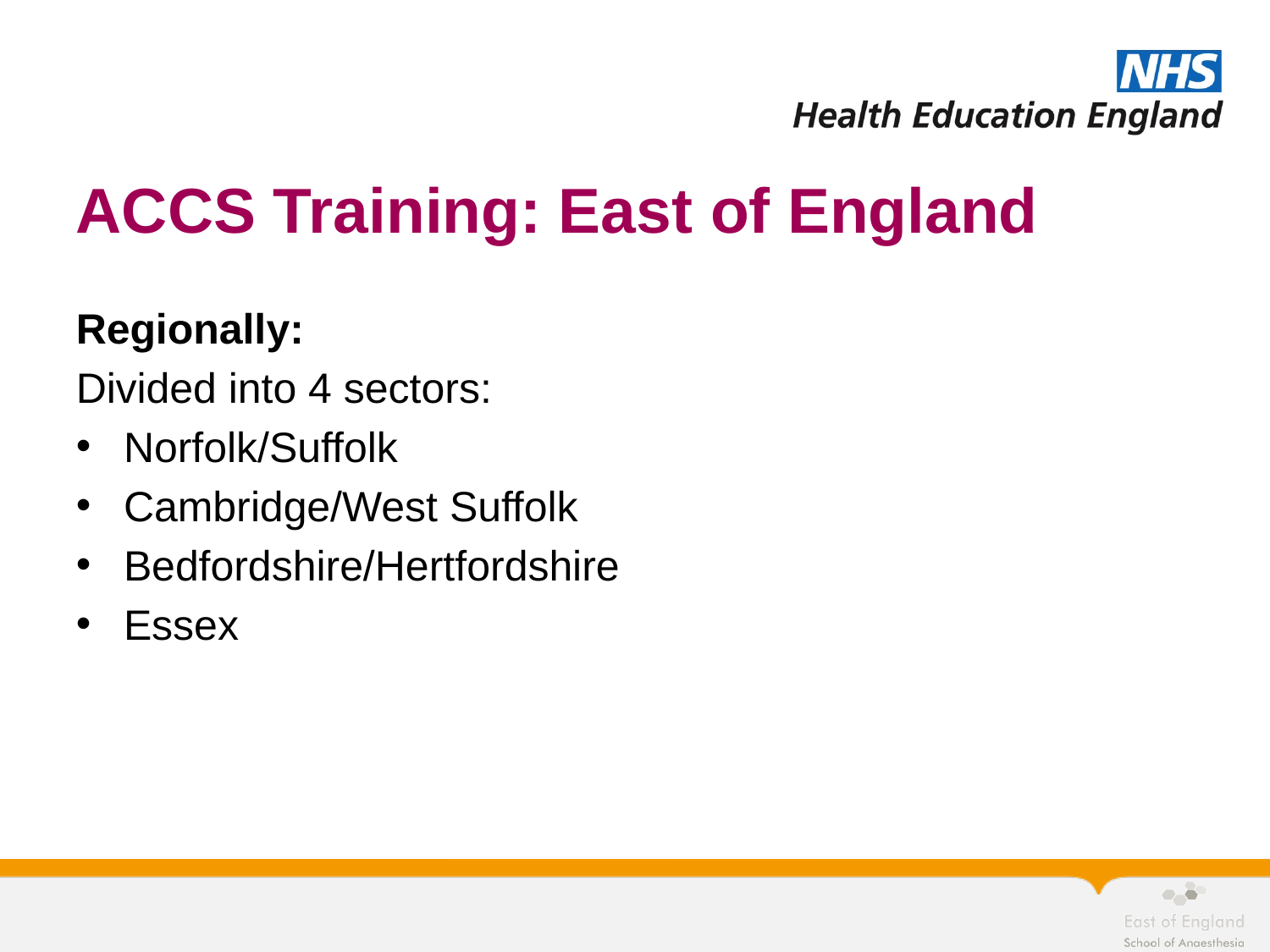

# ACCS Training: East of England
Regionally:
Divided into 4 sectors:
Norfolk/Suffolk
Cambridge/West Suffolk
Bedfordshire/Hertfordshire
Essex